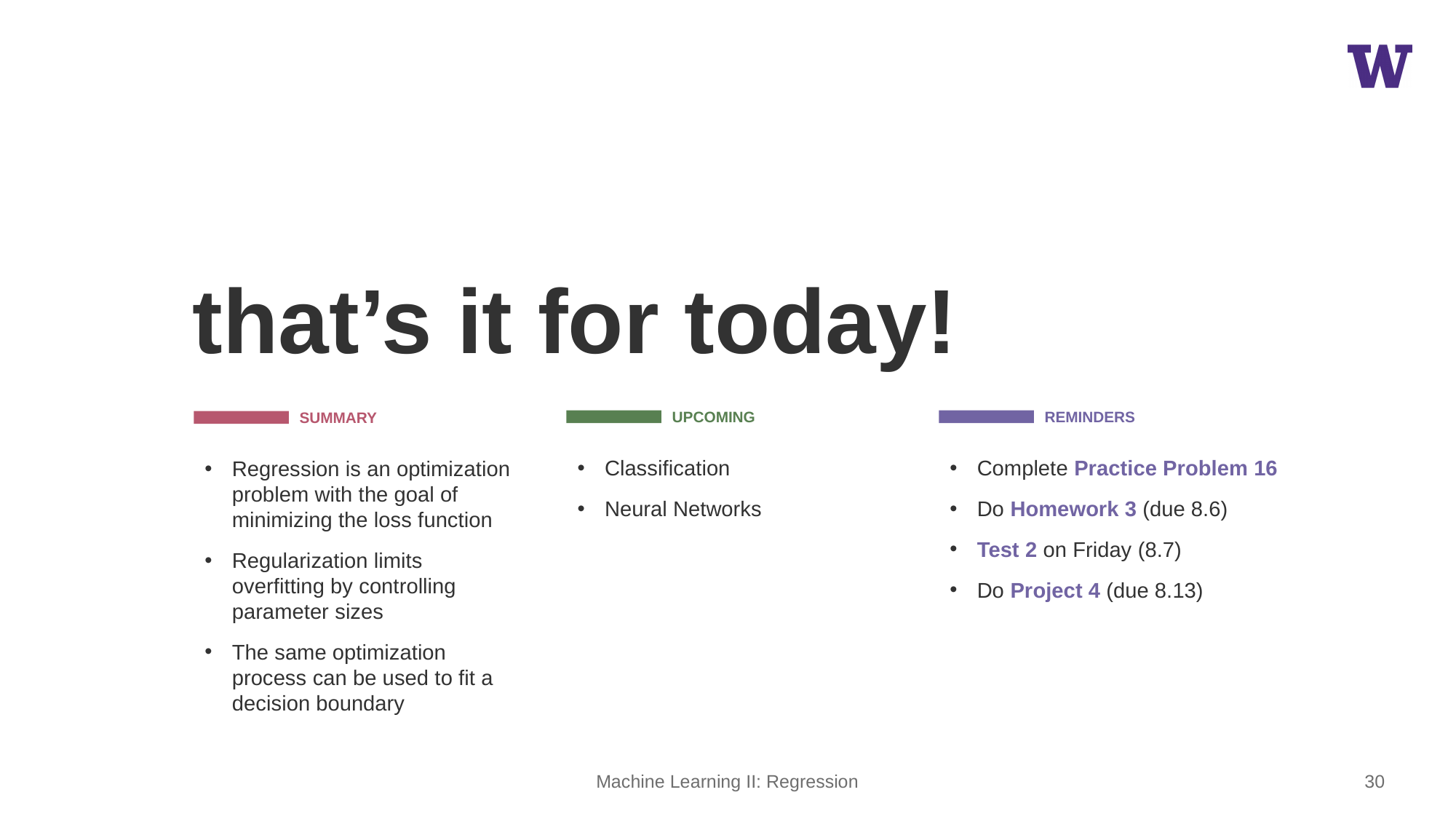

# that’s it for today!
Classification
Neural Networks
Complete Practice Problem 16
Do Homework 3 (due 8.6)
Test 2 on Friday (8.7)
Do Project 4 (due 8.13)

Regression is an optimization problem with the goal of minimizing the loss function
Regularization limits overfitting by controlling parameter sizes
The same optimization process can be used to fit a decision boundary
30